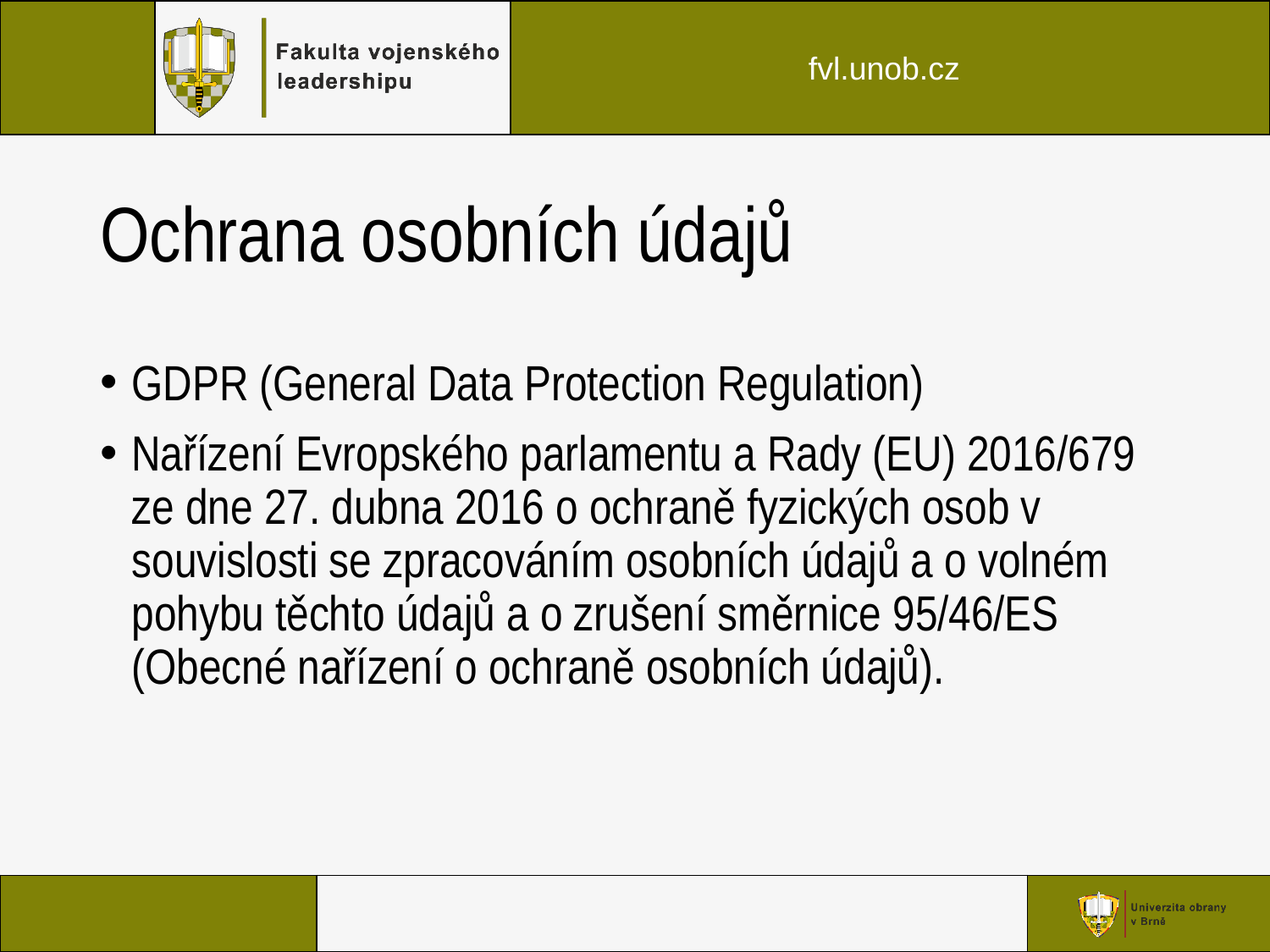

# Ochrana osobních údajů
GDPR (General Data Protection Regulation)
Nařízení Evropského parlamentu a Rady (EU) 2016/679 ze dne 27. dubna 2016 o ochraně fyzických osob v souvislosti se zpracováním osobních údajů a o volném pohybu těchto údajů a o zrušení směrnice 95/46/ES (Obecné nařízení o ochraně osobních údajů).